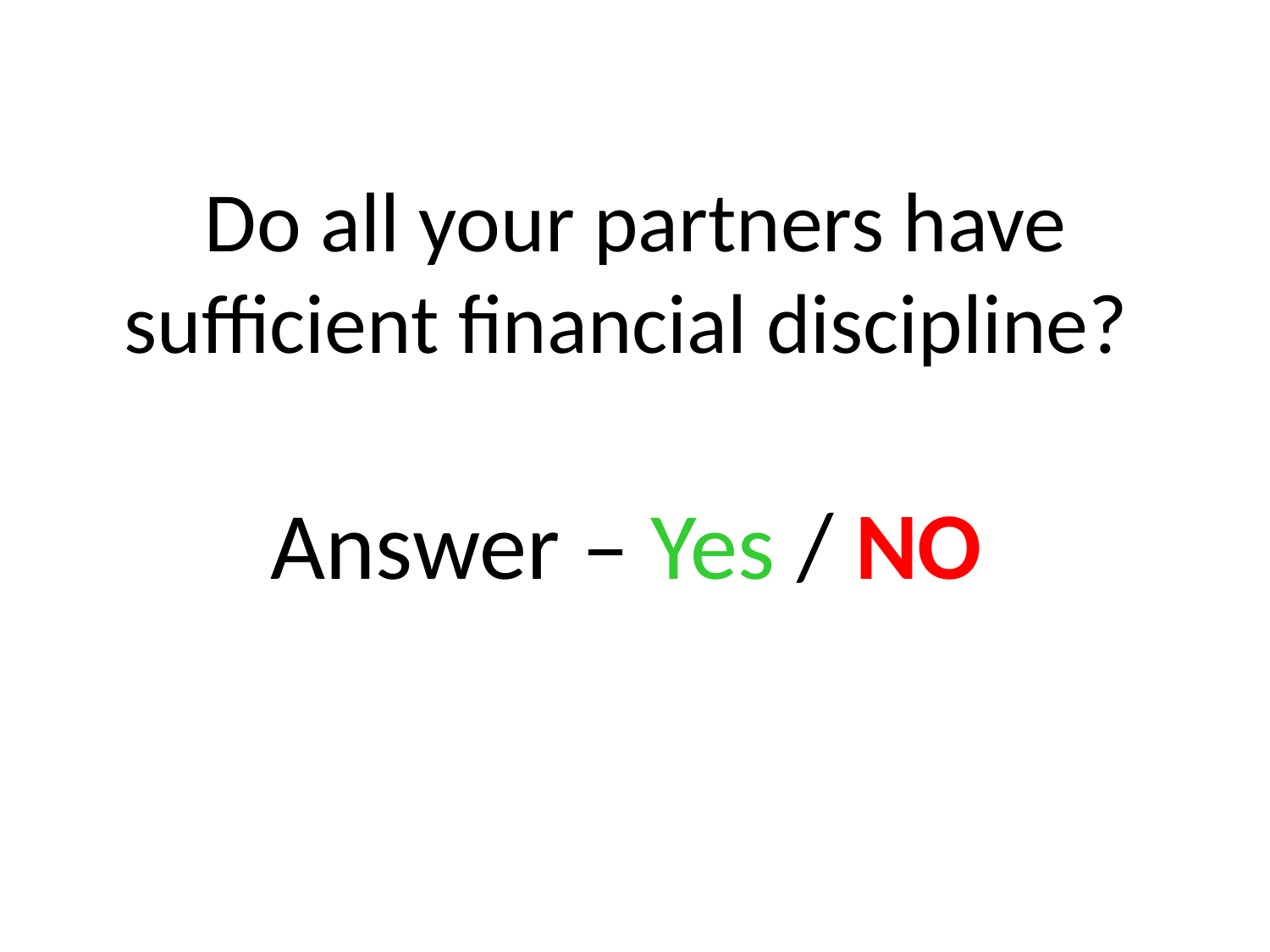

# Do all your partners have sufficient financial discipline? Answer – Yes / NO